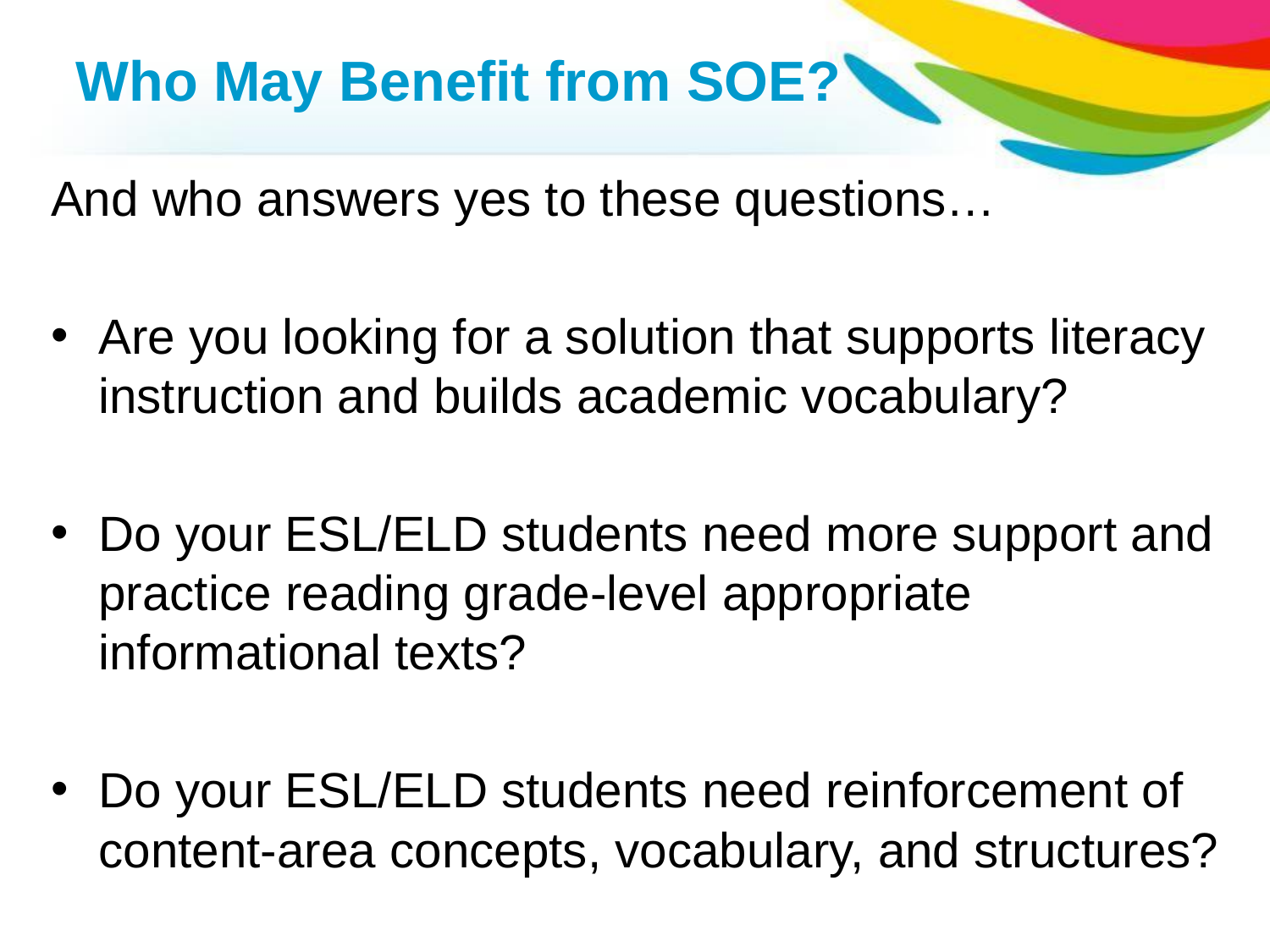

# Who May Benefit from SOE?
And who answers yes to these questions…

Are you looking for a solution that supports literacy instruction and builds academic vocabulary?

Do your ESL/ELD students need more support and practice reading grade-level appropriate informational texts?

Do your ESL/ELD students need reinforcement of content-area concepts, vocabulary, and structures?